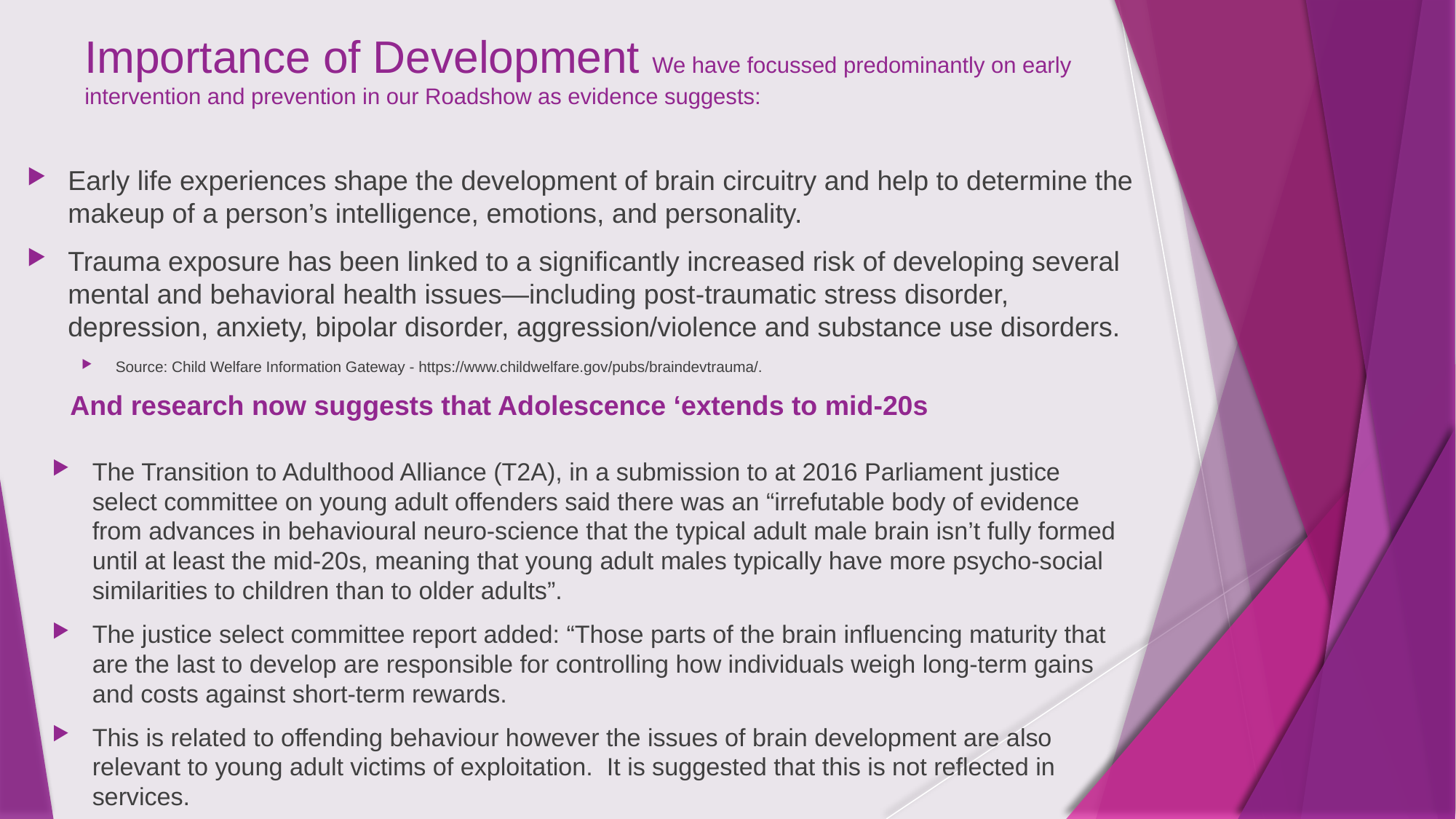

# Importance of Development We have focussed predominantly on early intervention and prevention in our Roadshow as evidence suggests:
Early life experiences shape the development of brain circuitry and help to determine the makeup of a person’s intelligence, emotions, and personality.
Trauma exposure has been linked to a significantly increased risk of developing several mental and behavioral health issues—including post-traumatic stress disorder, depression, anxiety, bipolar disorder, aggression/violence and substance use disorders.
Source: Child Welfare Information Gateway - https://www.childwelfare.gov/pubs/braindevtrauma/.

And research now suggests that Adolescence ‘extends to mid-20s
The Transition to Adulthood Alliance (T2A), in a submission to at 2016 Parliament justice select committee on young adult offenders said there was an “irrefutable body of evidence from advances in behavioural neuro-science that the typical adult male brain isn’t fully formed until at least the mid-20s, meaning that young adult males typically have more psycho-social similarities to children than to older adults”.
The justice select committee report added: “Those parts of the brain influencing maturity that are the last to develop are responsible for controlling how individuals weigh long-term gains and costs against short-term rewards.
This is related to offending behaviour however the issues of brain development are also relevant to young adult victims of exploitation.  It is suggested that this is not reflected in services.